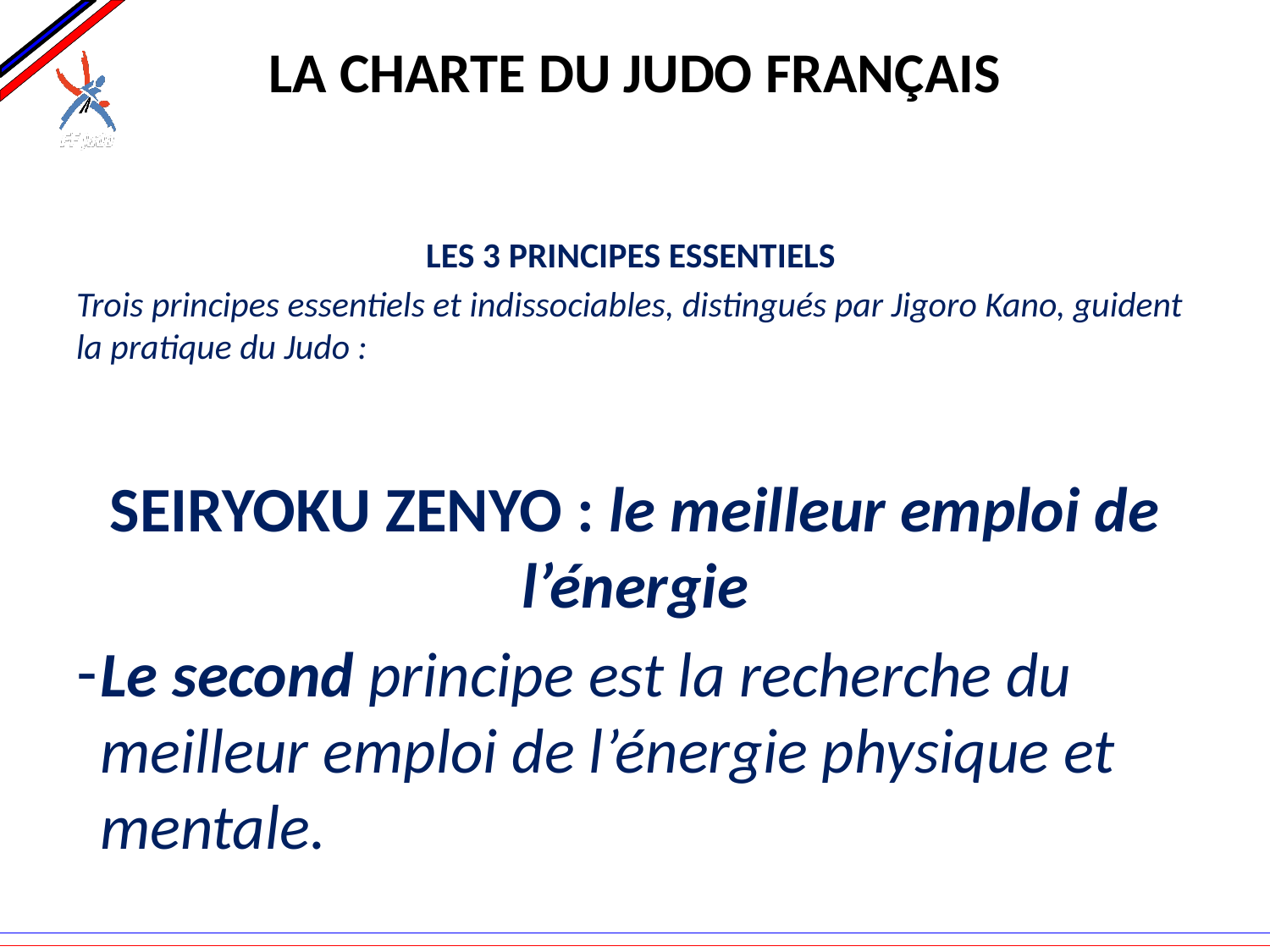

# LA CHARTE DU JUDO FRANÇAIS
LES 3 PRINCIPES ESSENTIELS
Trois principes essentiels et indissociables, distingués par Jigoro Kano, guident la pratique du Judo :

SEIRYOKU ZENYO : le meilleur emploi de l’énergie
Le second principe est la recherche du meilleur emploi de l’énergie physique et mentale.